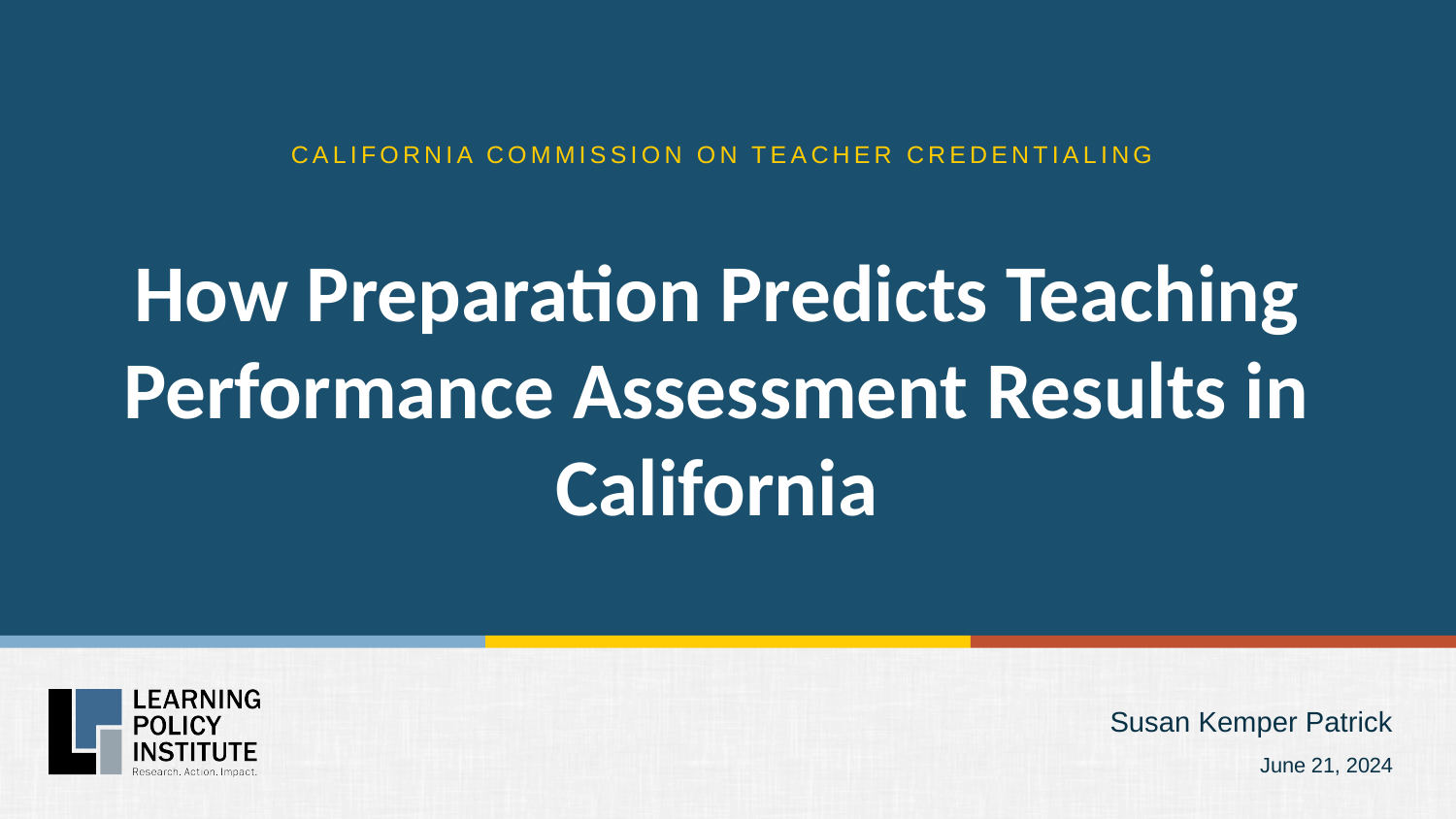

California Commission on Teacher Credentialing
# How Preparation Predicts Teaching Performance Assessment Results in California
Susan Kemper Patrick
June 21, 2024